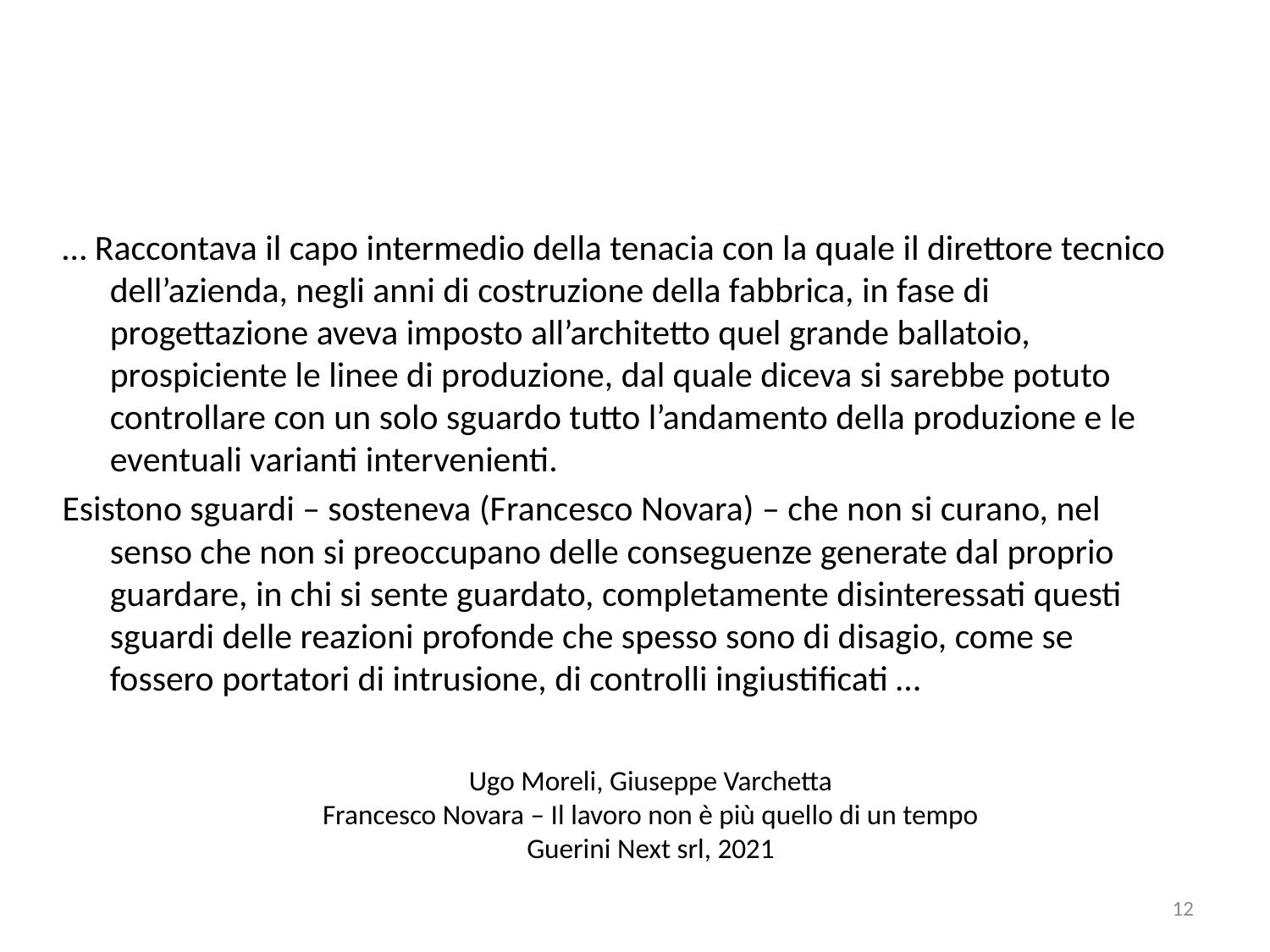

… Raccontava il capo intermedio della tenacia con la quale il direttore tecnico dell’azienda, negli anni di costruzione della fabbrica, in fase di progettazione aveva imposto all’architetto quel grande ballatoio, prospiciente le linee di produzione, dal quale diceva si sarebbe potuto controllare con un solo sguardo tutto l’andamento della produzione e le eventuali varianti intervenienti.
Esistono sguardi – sosteneva (Francesco Novara) – che non si curano, nel senso che non si preoccupano delle conseguenze generate dal proprio guardare, in chi si sente guardato, completamente disinteressati questi sguardi delle reazioni profonde che spesso sono di disagio, come se fossero portatori di intrusione, di controlli ingiustificati …
# Ugo Moreli, Giuseppe Varchetta Francesco Novara – Il lavoro non è più quello di un tempo Guerini Next srl, 2021
12